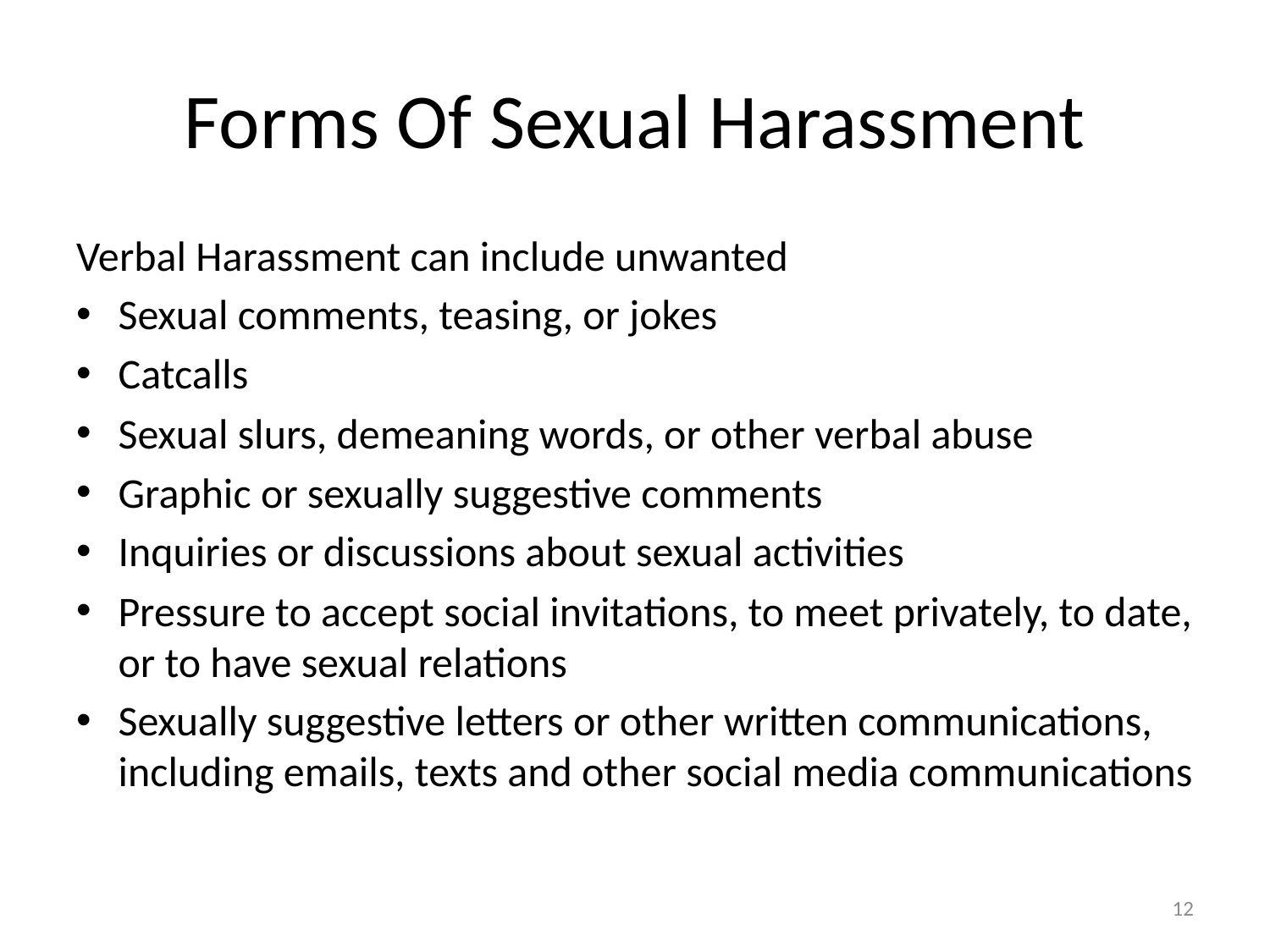

# Forms Of Sexual Harassment
Verbal Harassment can include unwanted
Sexual comments, teasing, or jokes
Catcalls
Sexual slurs, demeaning words, or other verbal abuse
Graphic or sexually suggestive comments
Inquiries or discussions about sexual activities
Pressure to accept social invitations, to meet privately, to date, or to have sexual relations
Sexually suggestive letters or other written communications, including emails, texts and other social media communications

12